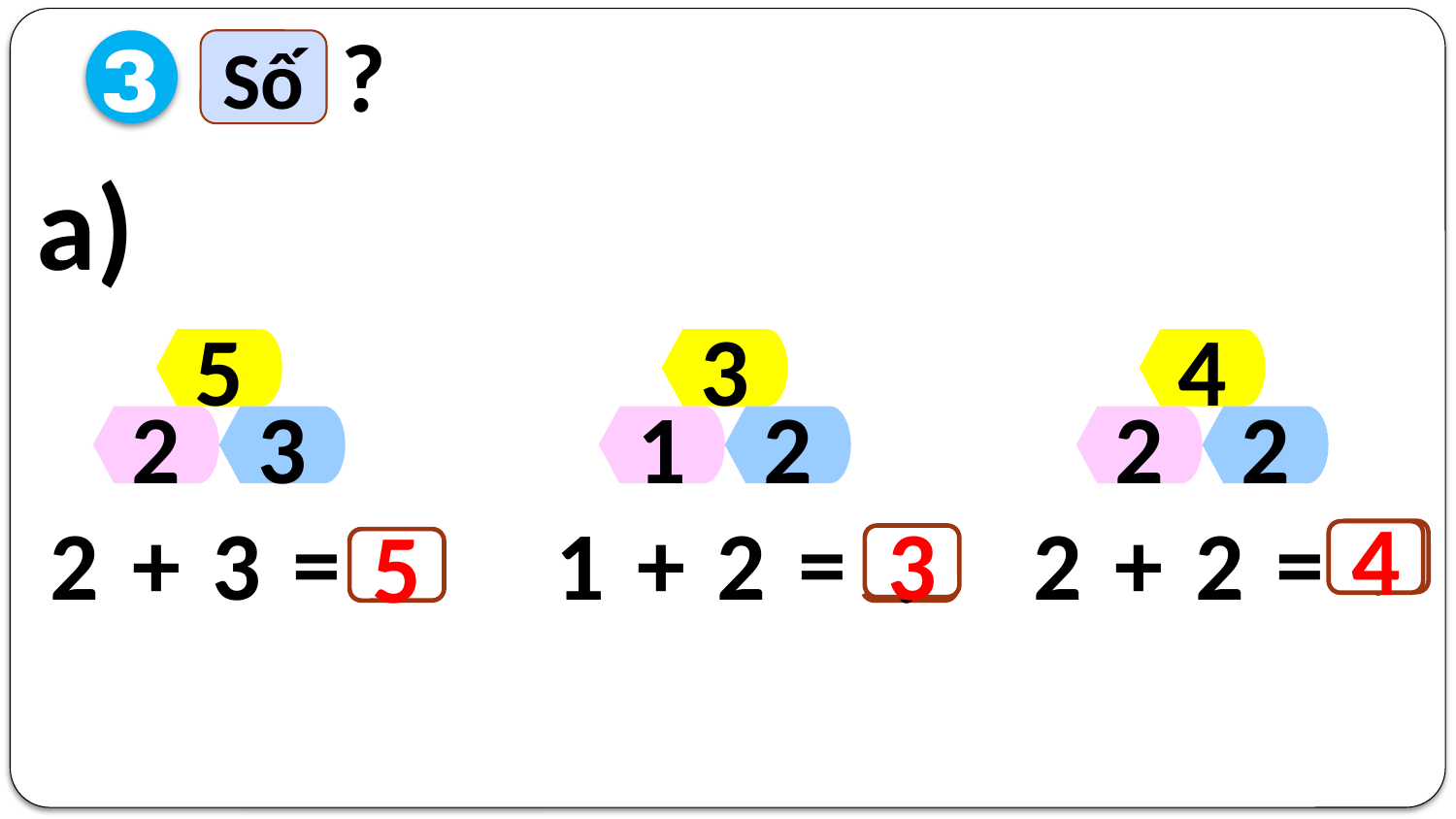

?
3

Số
a)
5
3
4
2
3
1
2
2
2
?
4
=
=
=
+
+
+
2
3
1
2
3
2
2
5
?